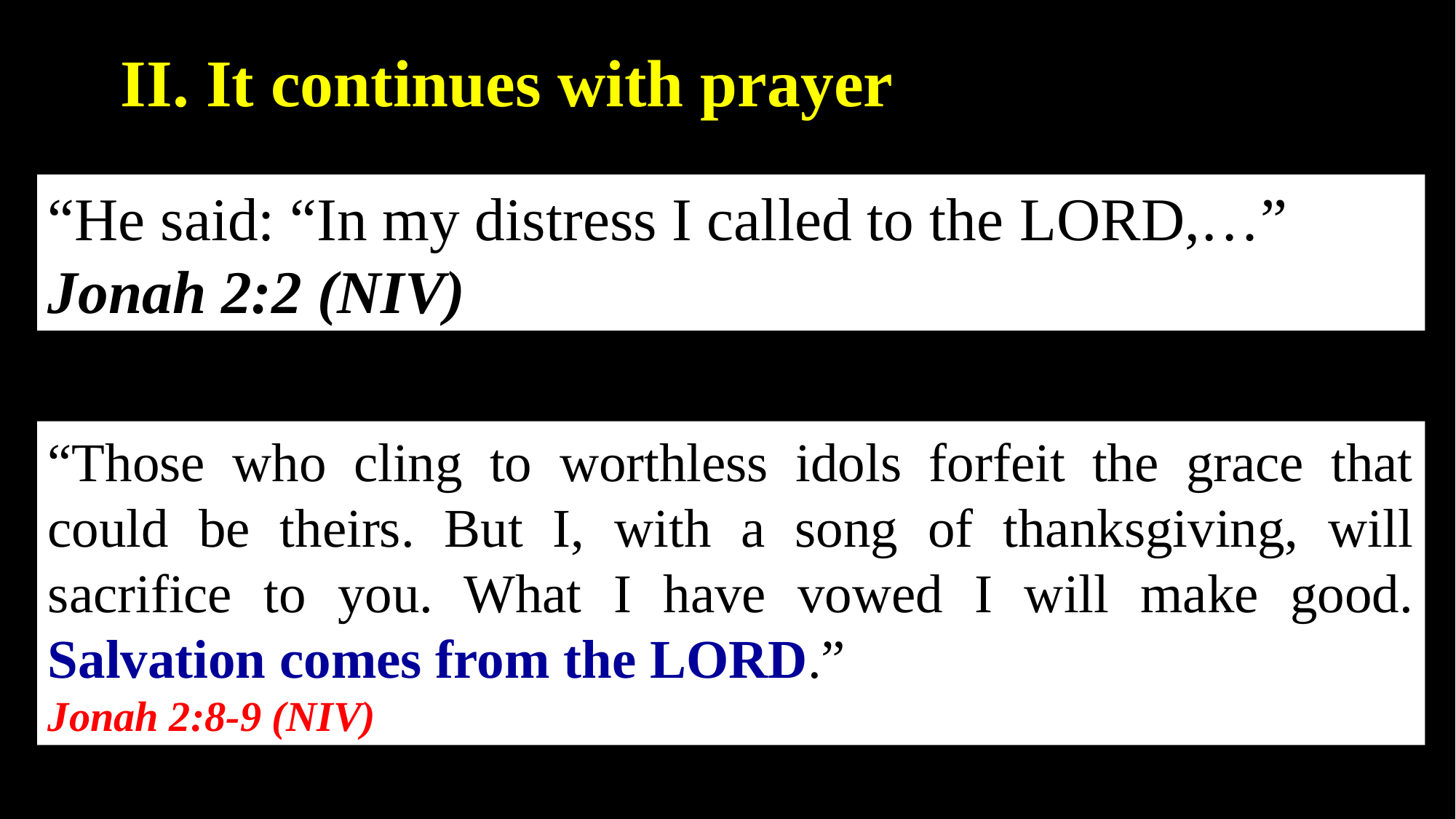

II. It continues with prayer
“He said: “In my distress I called to the Lord,…”
Jonah 2:2 (NIV)
“Those who cling to worthless idols forfeit the grace that could be theirs. But I, with a song of thanksgiving, will sacrifice to you. What I have vowed I will make good. Salvation comes from the LORD.”
Jonah 2:8-9 (NIV)